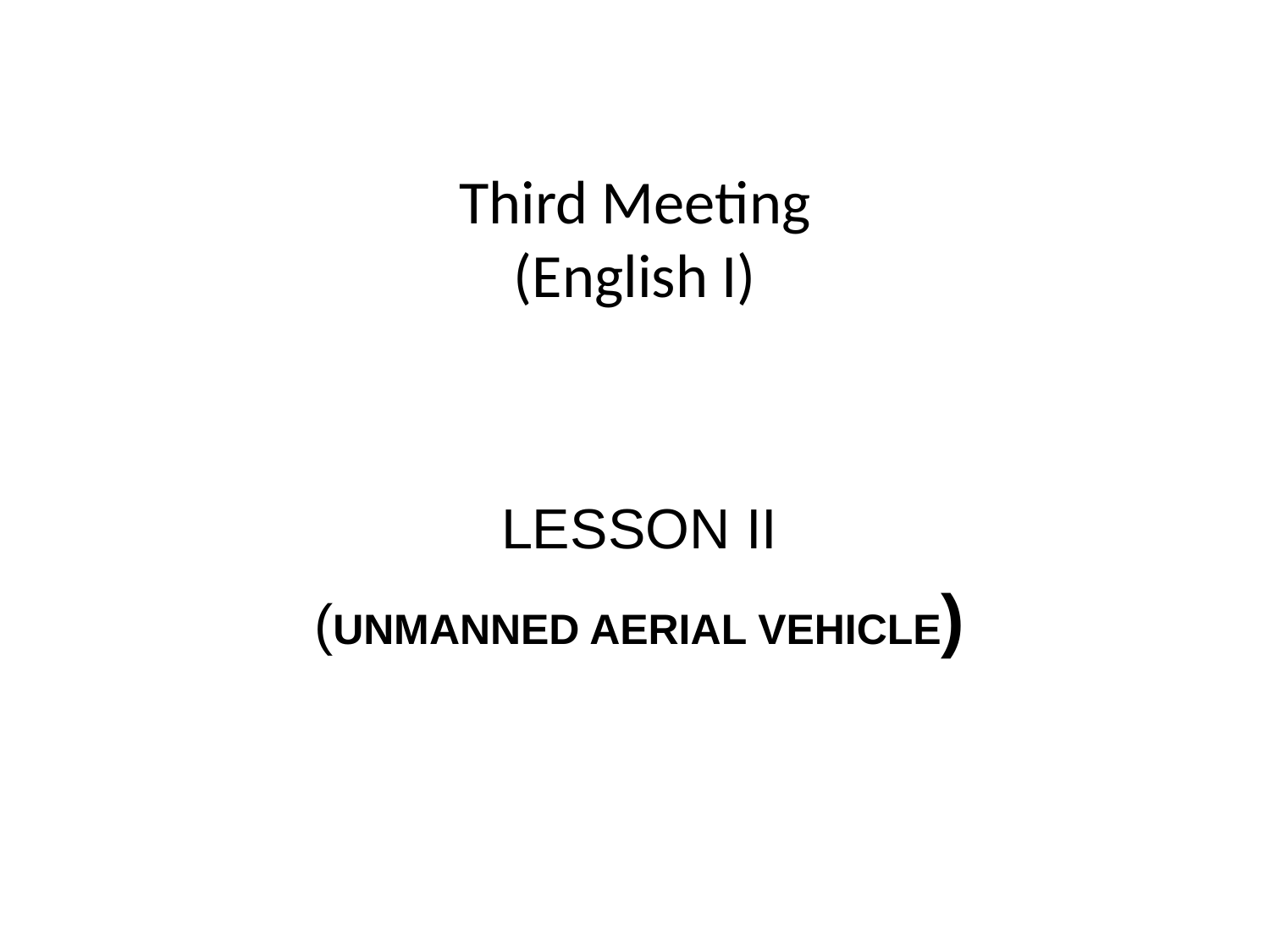

# Third Meeting (English I)
LESSON II
(UNMANNED AERIAL VEHICLE)